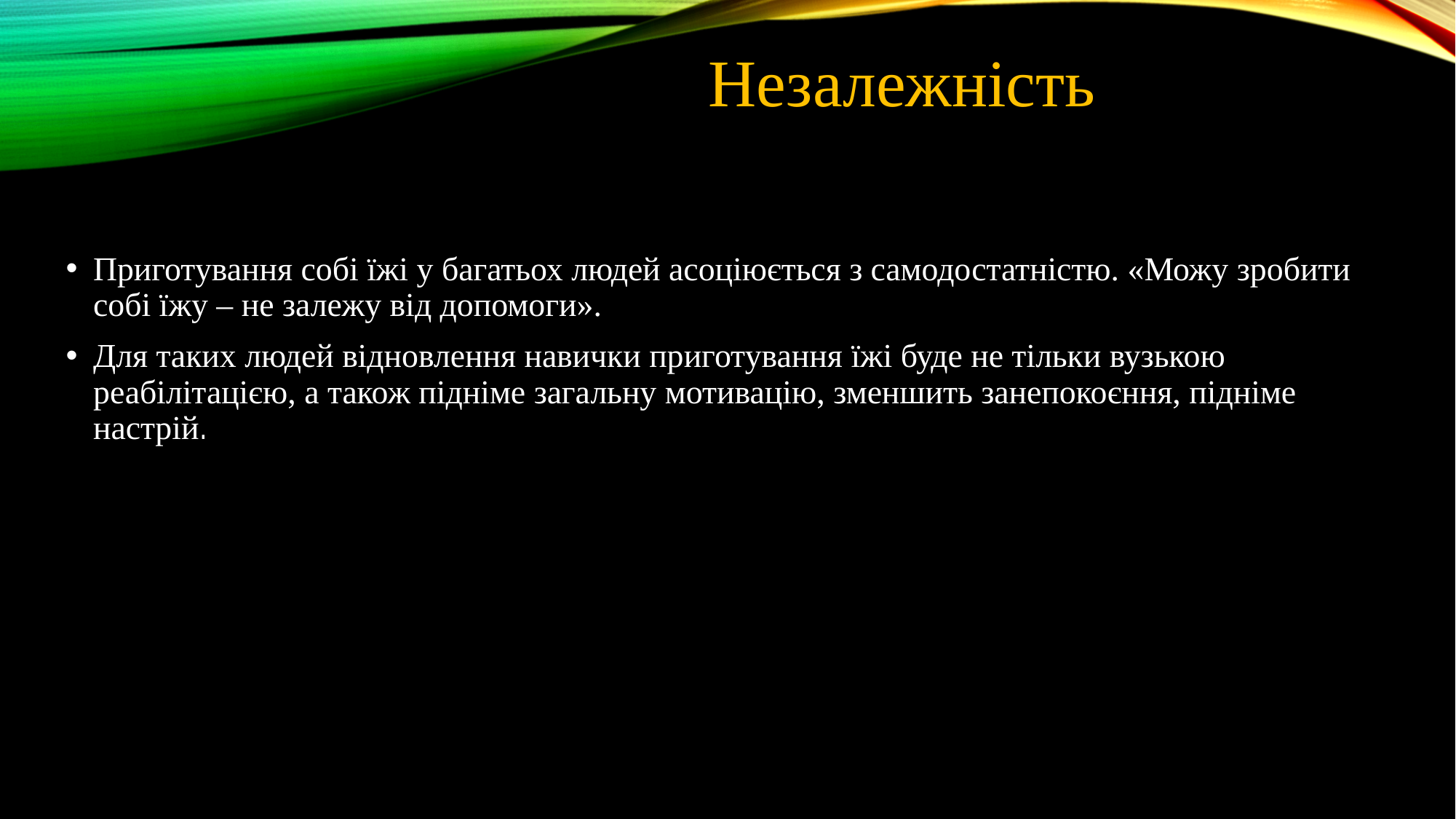

Незалежність
Приготування собі їжі у багатьох людей асоціюється з самодостатністю. «Можу зробити собі їжу – не залежу від допомоги».
Для таких людей відновлення навички приготування їжі буде не тільки вузькою реабілітацією, а також підніме загальну мотивацію, зменшить занепокоєння, підніме настрій.